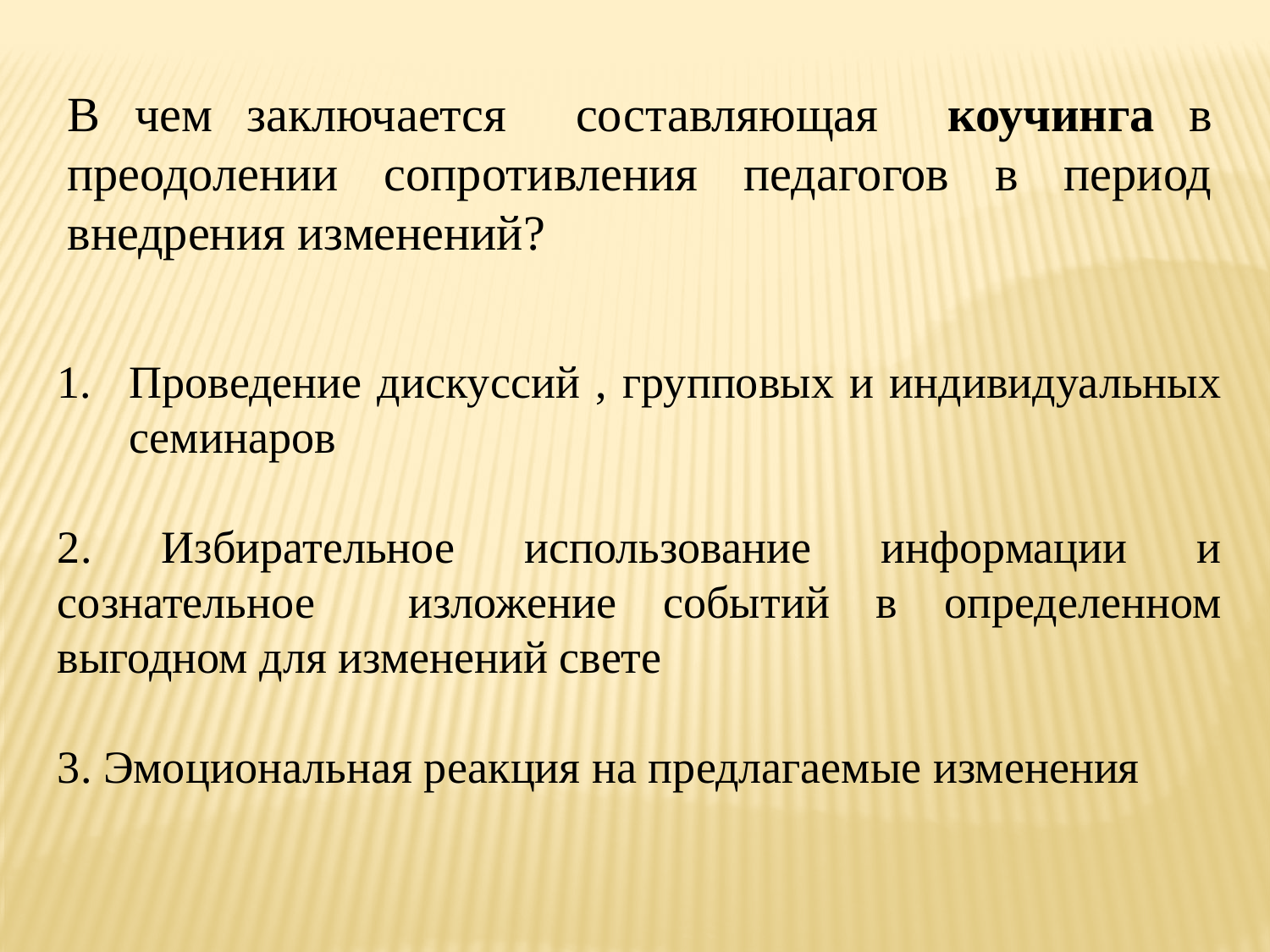

В чем заключается  составляющая  коучинга в преодолении сопротивления педагогов в период внедрения изменений?
Проведение дискуссий , групповых и индивидуальных семинаров

2. Избирательное использование информации и сознательное  изложение событий в определенном выгодном для изменений свете

3. Эмоциональная реакция на предлагаемые изменения